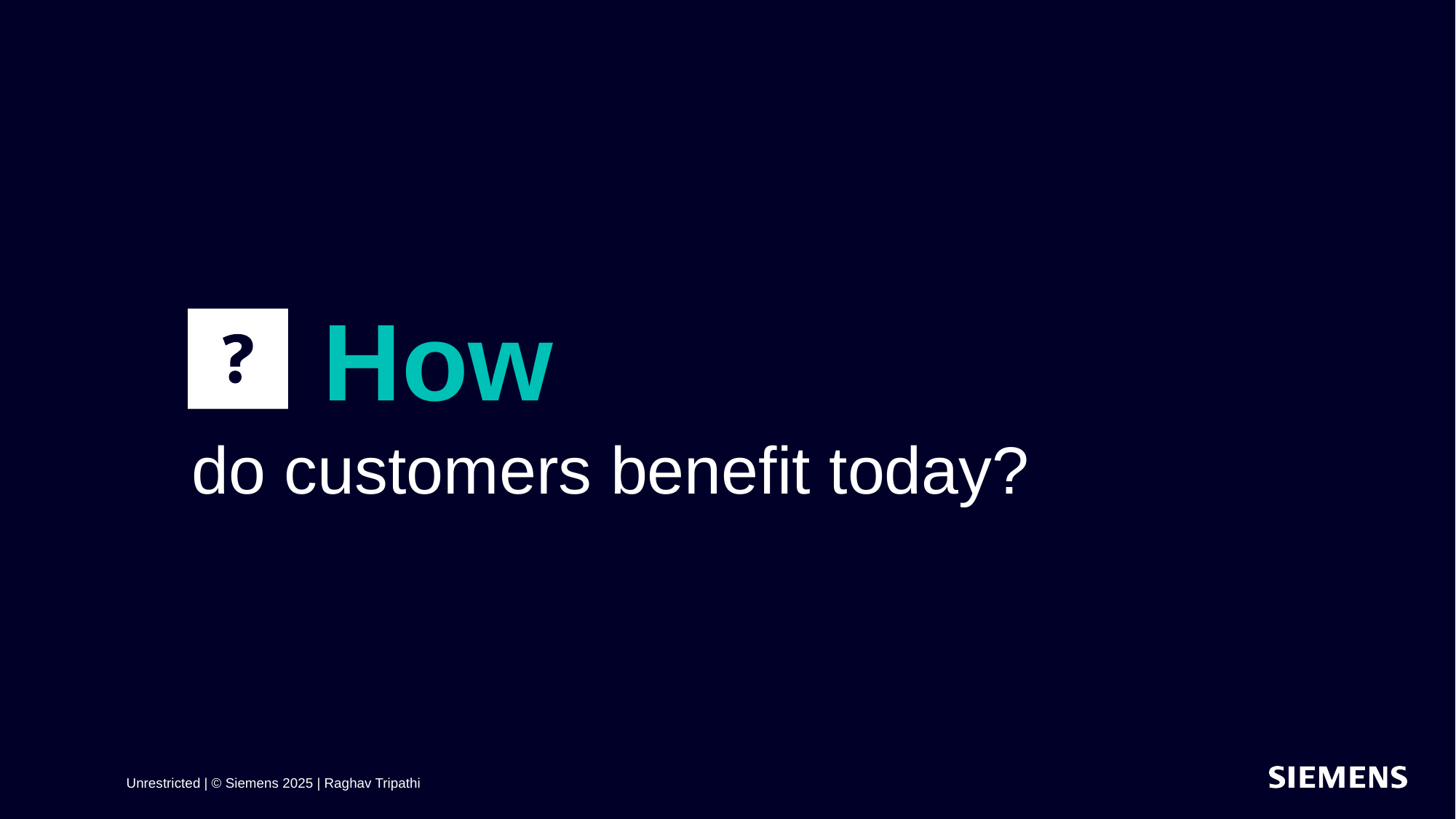

How

do customers benefit today?
Unrestricted | © Siemens 2025 | Raghav Tripathi